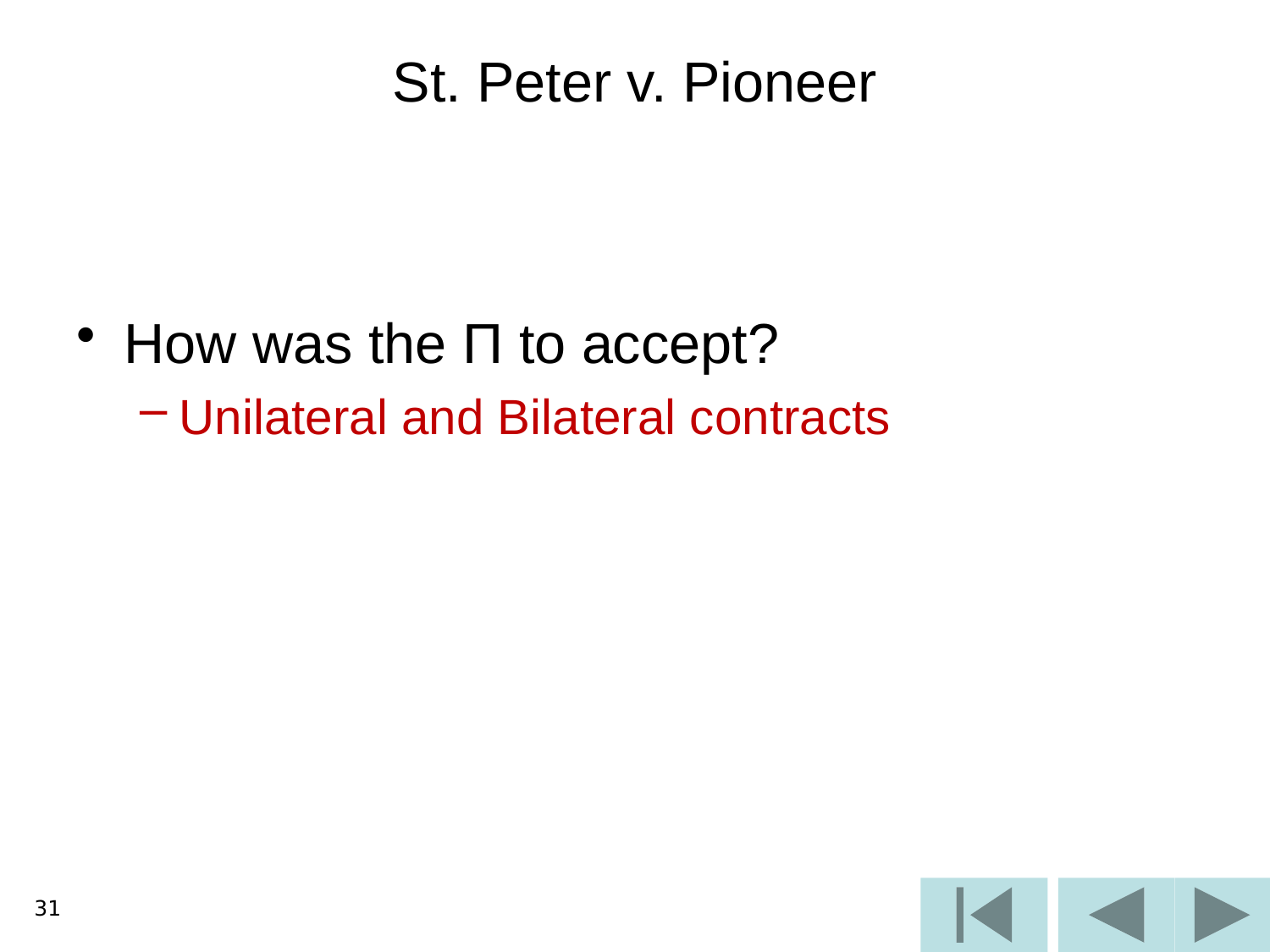

# St. Peter v. Pioneer

How was the Π to accept?
Unilateral and Bilateral contracts

31